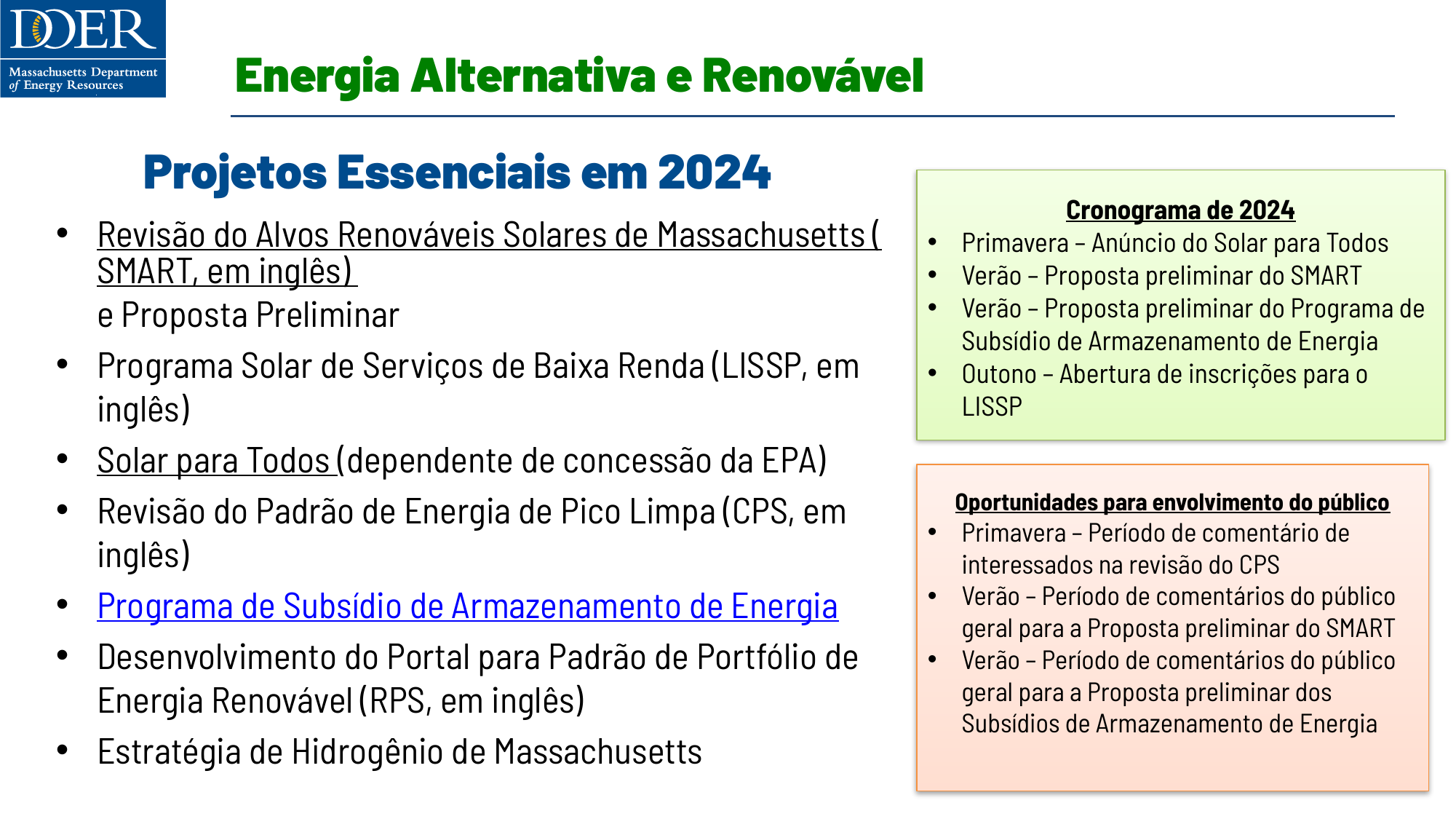

# Energia Alternativa e Renovável
Projetos Essenciais em 2024
Cronograma de 2024
Primavera – Anúncio do Solar para Todos
Verão – Proposta preliminar do SMART
Verão – Proposta preliminar do Programa de Subsídio de Armazenamento de Energia
Outono – Abertura de inscrições para o LISSP
Revisão do Alvos Renováveis Solares de Massachusetts (SMART, em inglês) e Proposta Preliminar
Programa Solar de Serviços de Baixa Renda (LISSP, em inglês)
Solar para Todos (dependente de concessão da EPA)
Revisão do Padrão de Energia de Pico Limpa (CPS, em inglês)
Programa de Subsídio de Armazenamento de Energia
Desenvolvimento do Portal para Padrão de Portfólio de Energia Renovável (RPS, em inglês)
Estratégia de Hidrogênio de Massachusetts
Oportunidades para envolvimento do público
Primavera – Período de comentário de interessados na revisão do CPS
Verão – Período de comentários do público geral para a Proposta preliminar do SMART
Verão – Período de comentários do público geral para a Proposta preliminar dos Subsídios de Armazenamento de Energia